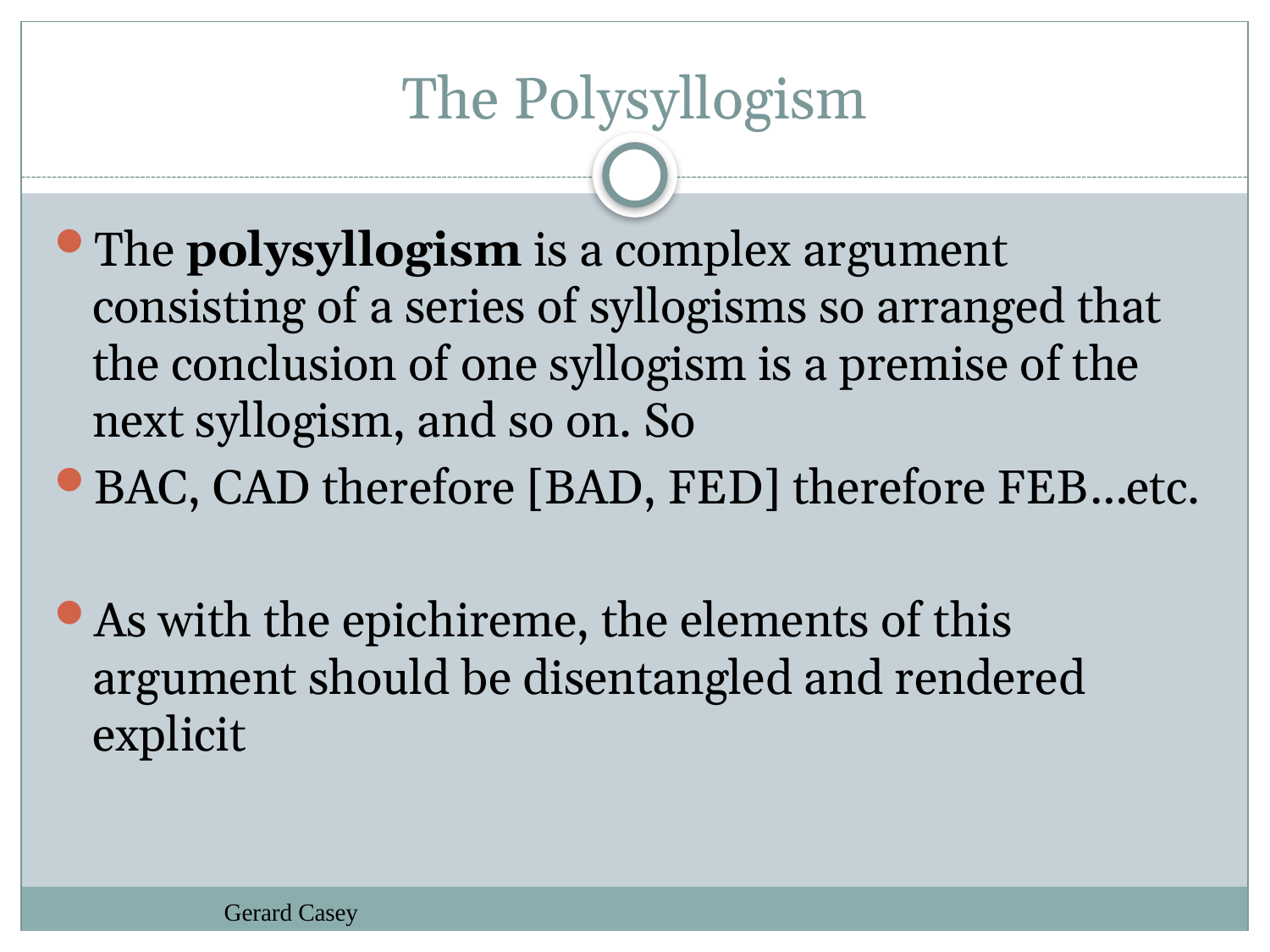

# The Polysyllogism
The polysyllogism is a complex argument consisting of a series of syllogisms so arranged that the conclusion of one syllogism is a premise of the next syllogism, and so on. So
BAC, CAD therefore [BAD, FED] therefore FEB…etc.

As with the epichireme, the elements of this argument should be disentangled and rendered explicit

Gerard Casey